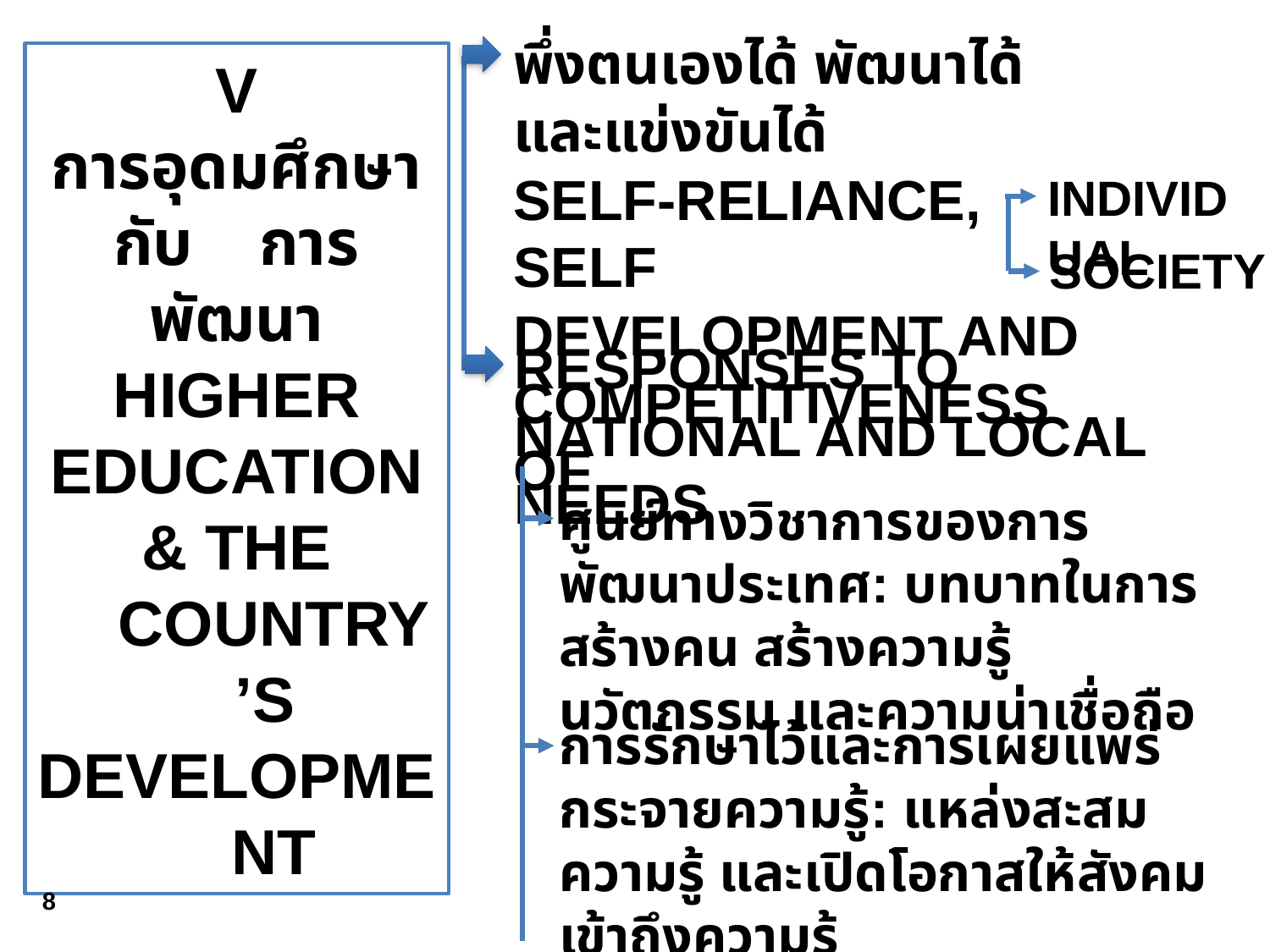

พึ่งตนเองได้ พัฒนาได้ และแข่งขันได้
SELF-RELIANCE,
SELF DEVELOPMENT AND COMPETITIVENESS OF

V
การอุดมศึกษากับ    การพัฒนา
HIGHER EDUCATION
& THE COUNTRY’S
DEVELOPMENT
INDIVIDUAL
SOCIETY
RESPONSES TO NATIONAL AND LOCAL NEEDS
ศูนย์ทางวิชาการของการพัฒนาประเทศ: บทบาทในการสร้างคน สร้างความรู้ นวัตกรรม และความน่าเชื่อถือ
การรักษาไว้และการเผยแพร่กระจายความรู้: แหล่งสะสมความรู้ และเปิดโอกาสให้สังคมเข้าถึงความรู้
8